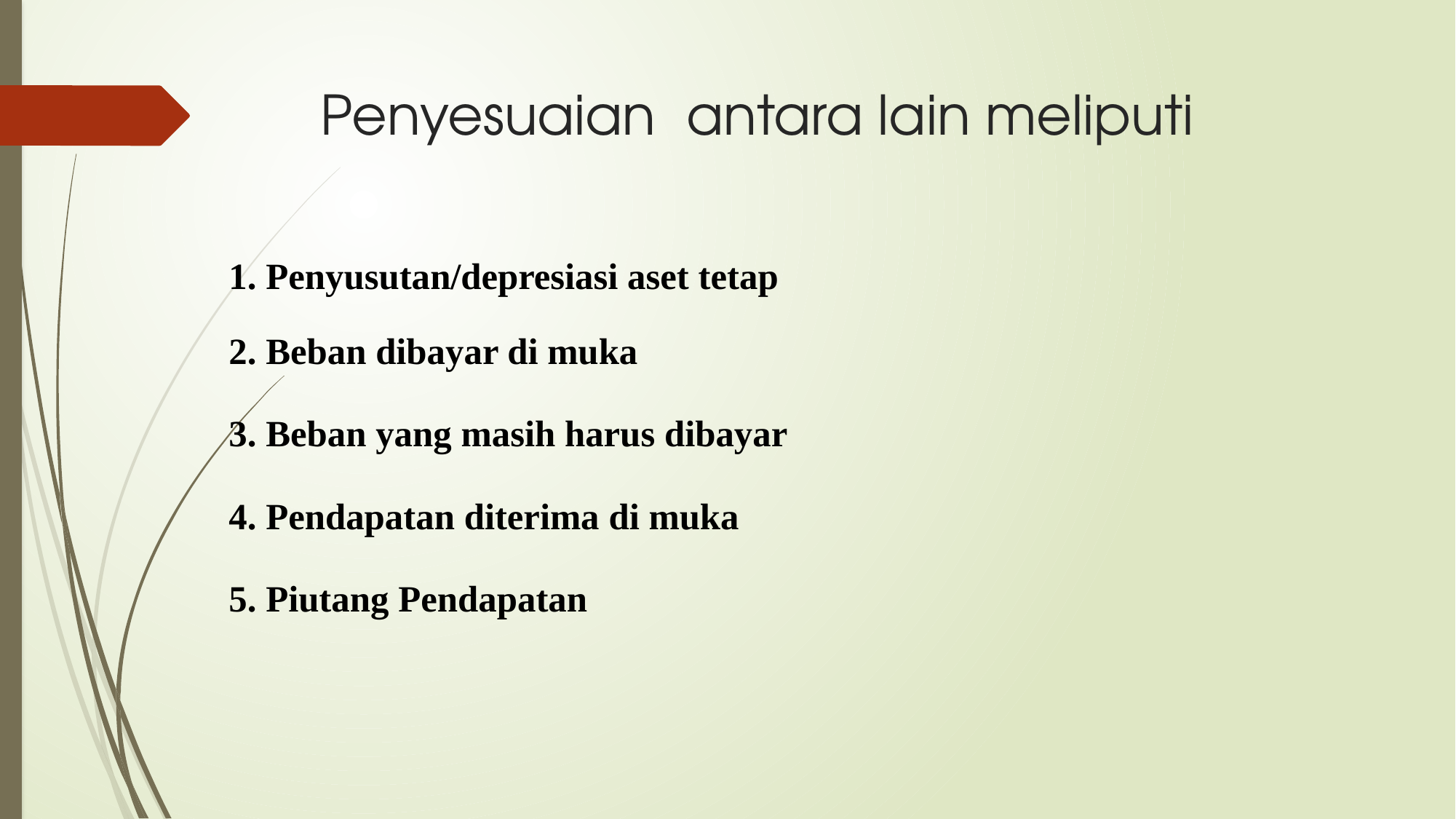

# Penyesuaian  antara lain meliputi
1. Penyusutan/depresiasi aset tetap
2. Beban dibayar di muka
3. Beban yang masih harus dibayar
4. Pendapatan diterima di muka
5. Piutang Pendapatan